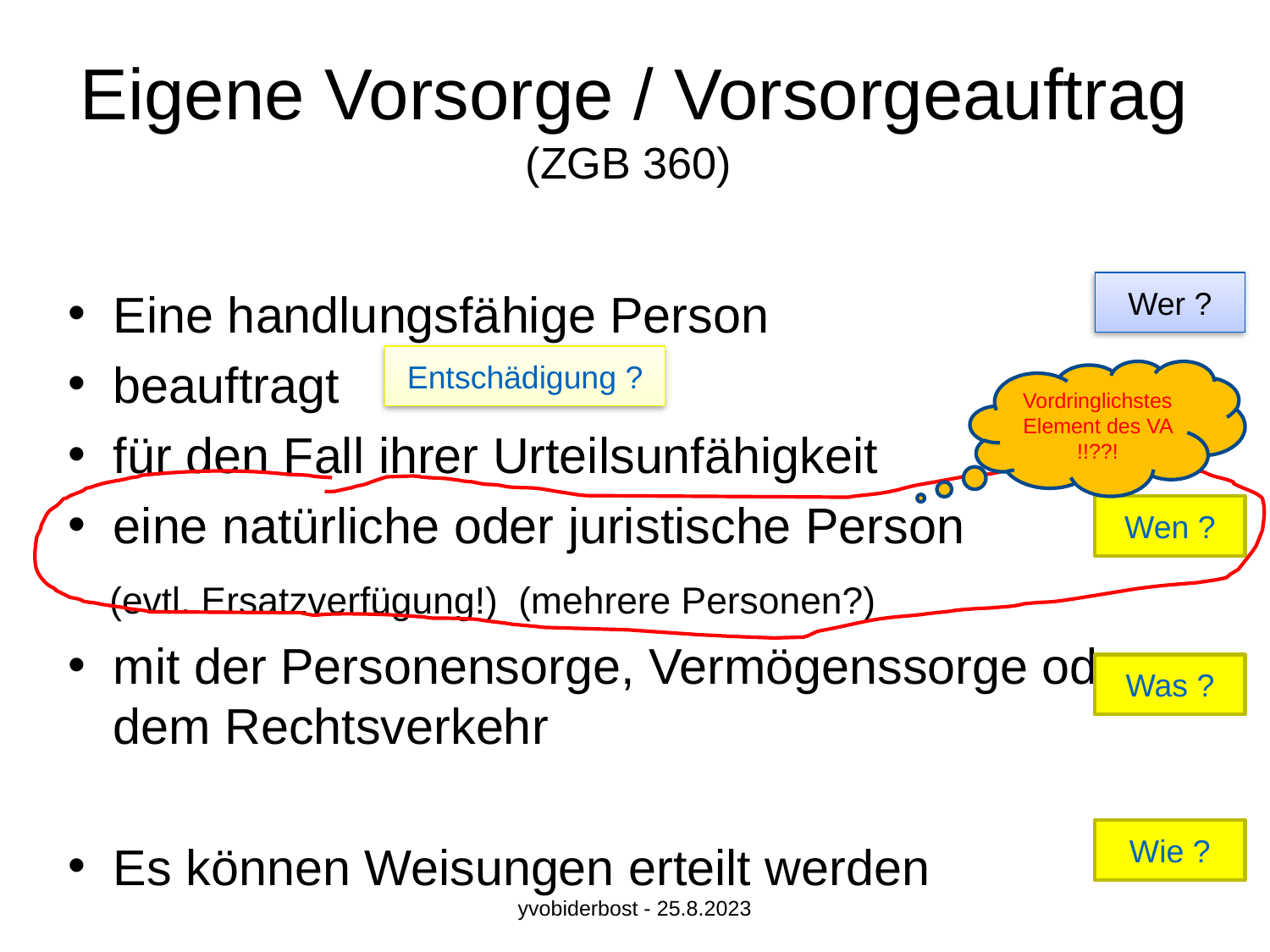

# Eigene Vorsorge / Vorsorgeauftrag (ZGB 360)
Wer ?
Eine handlungsfähige Person
beauftragt
für den Fall ihrer Urteilsunfähigkeit
eine natürliche oder juristische Person
   (evtl. Ersatzverfügung!)  (mehrere Personen?)
mit der Personensorge, Vermögenssorge oder dem Rechtsverkehr

Es können Weisungen erteilt werden

Entschädigung ?
Vordringlichstes Element des VA !!??!

Wen ?
Was ?
Wie ?
yvobiderbost - 25.8.2023